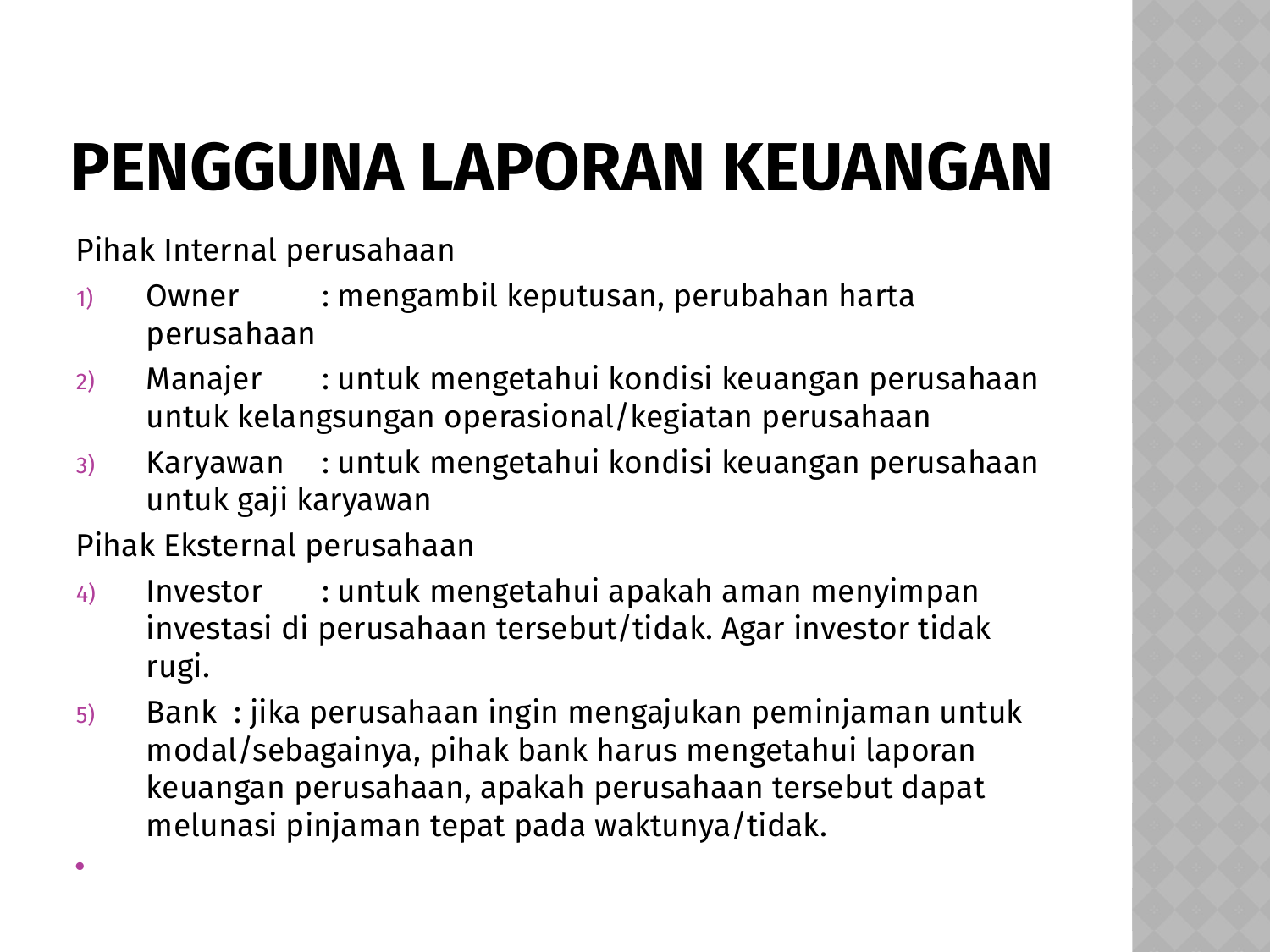

# PENGGUNA LAPORAN KEUANGAN
Pihak Internal perusahaan
Owner		: mengambil keputusan, perubahan harta perusahaan
Manajer	: untuk mengetahui kondisi keuangan perusahaan untuk kelangsungan operasional/kegiatan perusahaan
Karyawan	: untuk mengetahui kondisi keuangan perusahaan untuk gaji karyawan
Pihak Eksternal perusahaan
Investor	: untuk mengetahui apakah aman menyimpan investasi di perusahaan tersebut/tidak. Agar investor tidak rugi.
Bank	: jika perusahaan ingin mengajukan peminjaman untuk modal/sebagainya, pihak bank harus mengetahui laporan keuangan perusahaan, apakah perusahaan tersebut dapat melunasi pinjaman tepat pada waktunya/tidak.